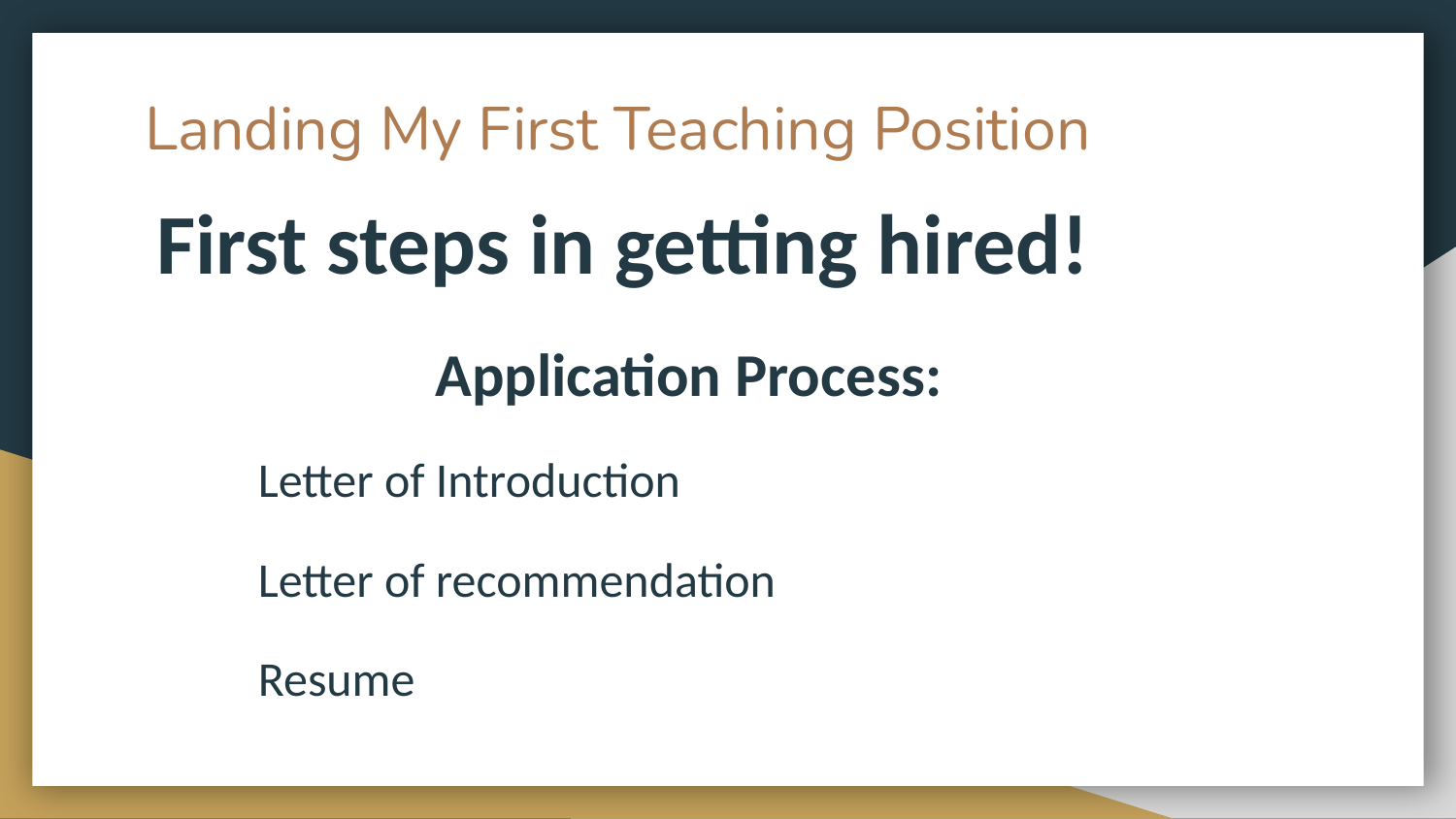

# Landing My First Teaching Position
First steps in getting hired!

Application Process:
Letter of Introduction
Letter of recommendation
Resume